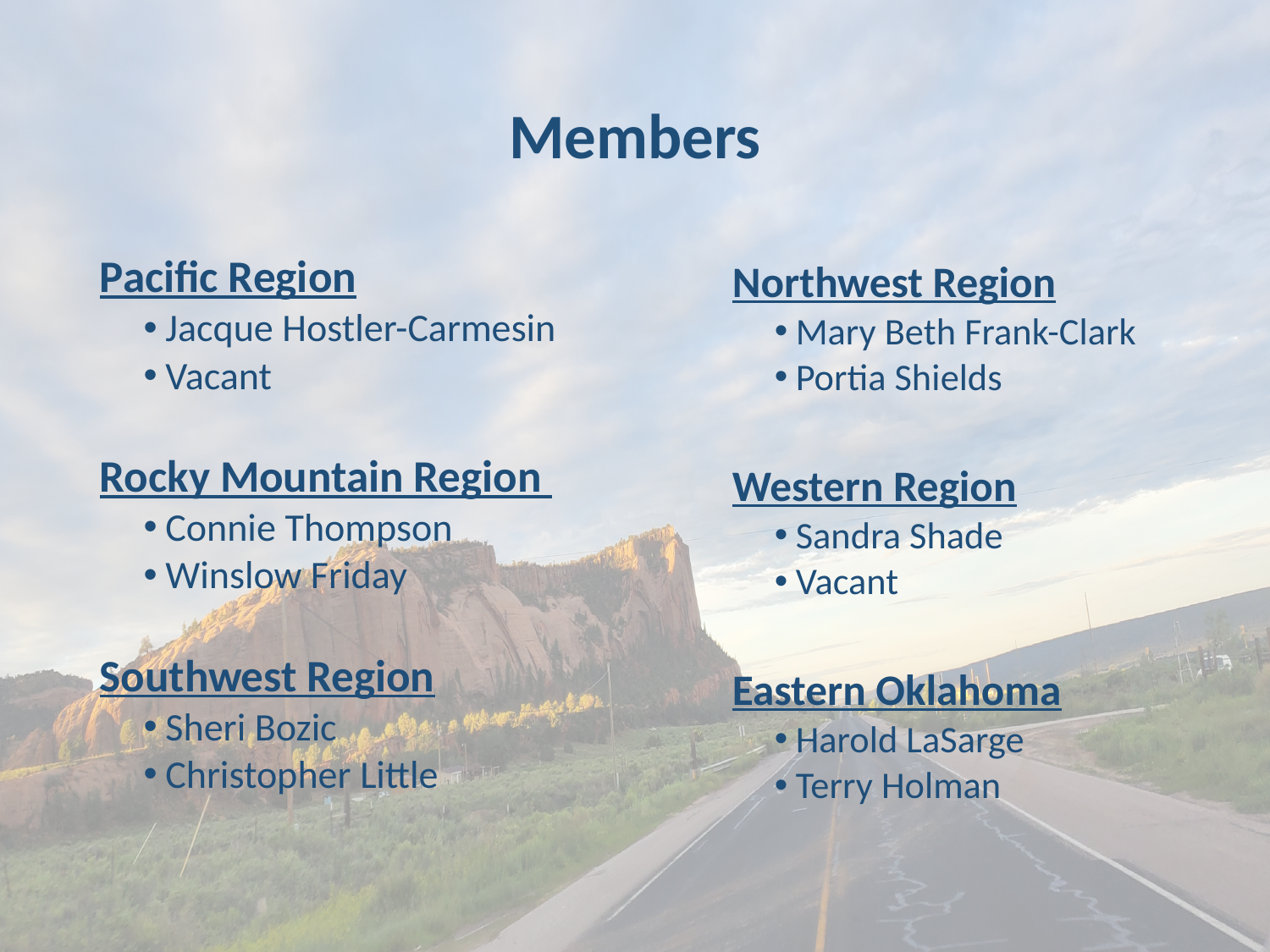

Members
Pacific Region
Jacque Hostler-Carmesin
Vacant

Rocky Mountain Region
Connie Thompson
Winslow Friday

Southwest Region
Sheri Bozic
Christopher Little
Northwest Region
Mary Beth Frank-Clark
Portia Shields

Western Region
Sandra Shade
Vacant

Eastern Oklahoma
Harold LaSarge
Terry Holman